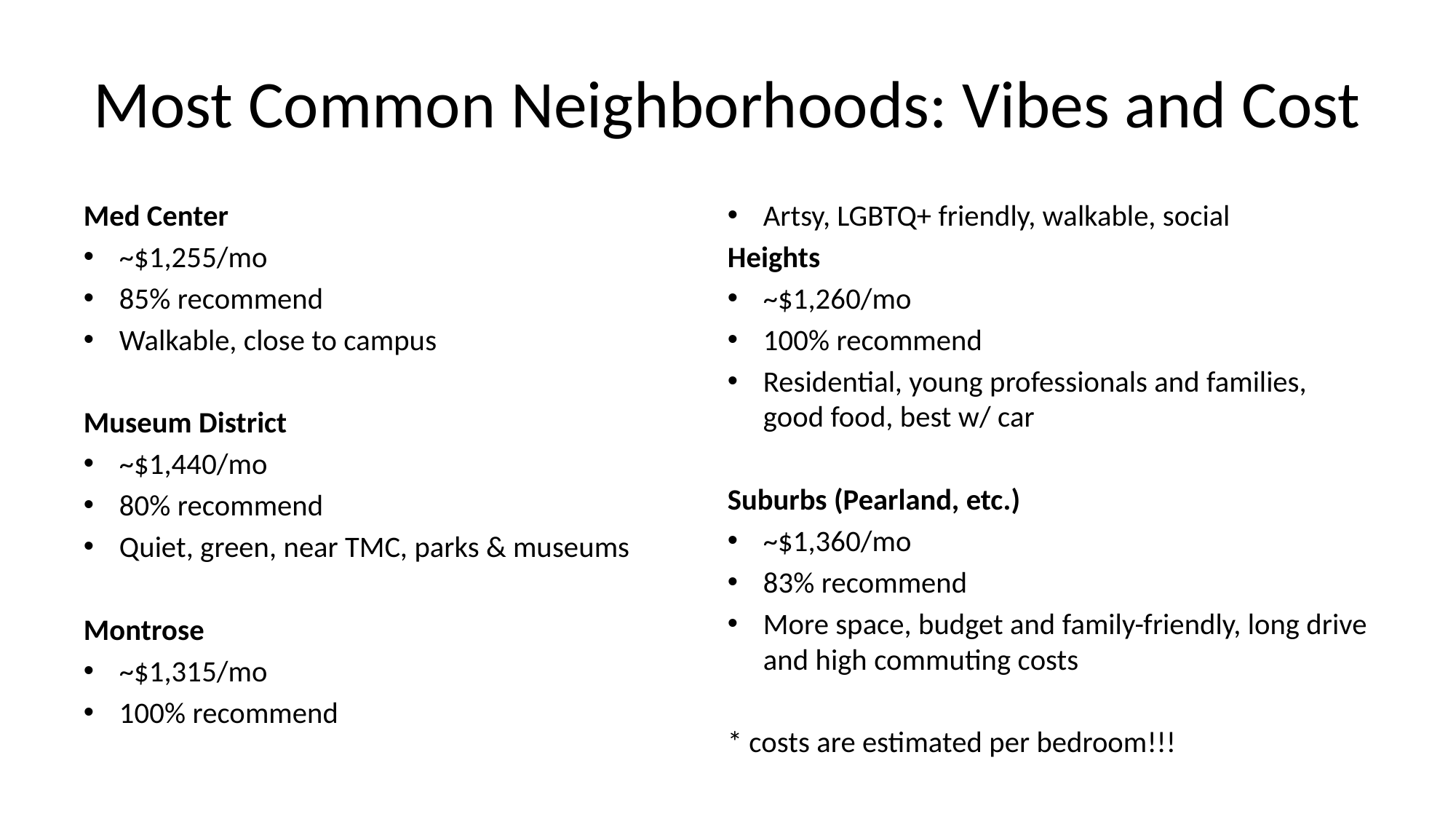

# Most Common Neighborhoods: Vibes and Cost
Med Center
~$1,255/mo
85% recommend
Walkable, close to campus

Museum District
~$1,440/mo
80% recommend
Quiet, green, near TMC, parks & museums

Montrose
~$1,315/mo
100% recommend
Artsy, LGBTQ+ friendly, walkable, social
Heights
~$1,260/mo
100% recommend
Residential, young professionals and families, good food, best w/ car

Suburbs (Pearland, etc.)
~$1,360/mo
83% recommend
More space, budget and family-friendly, long drive and high commuting costs

* costs are estimated per bedroom!!!